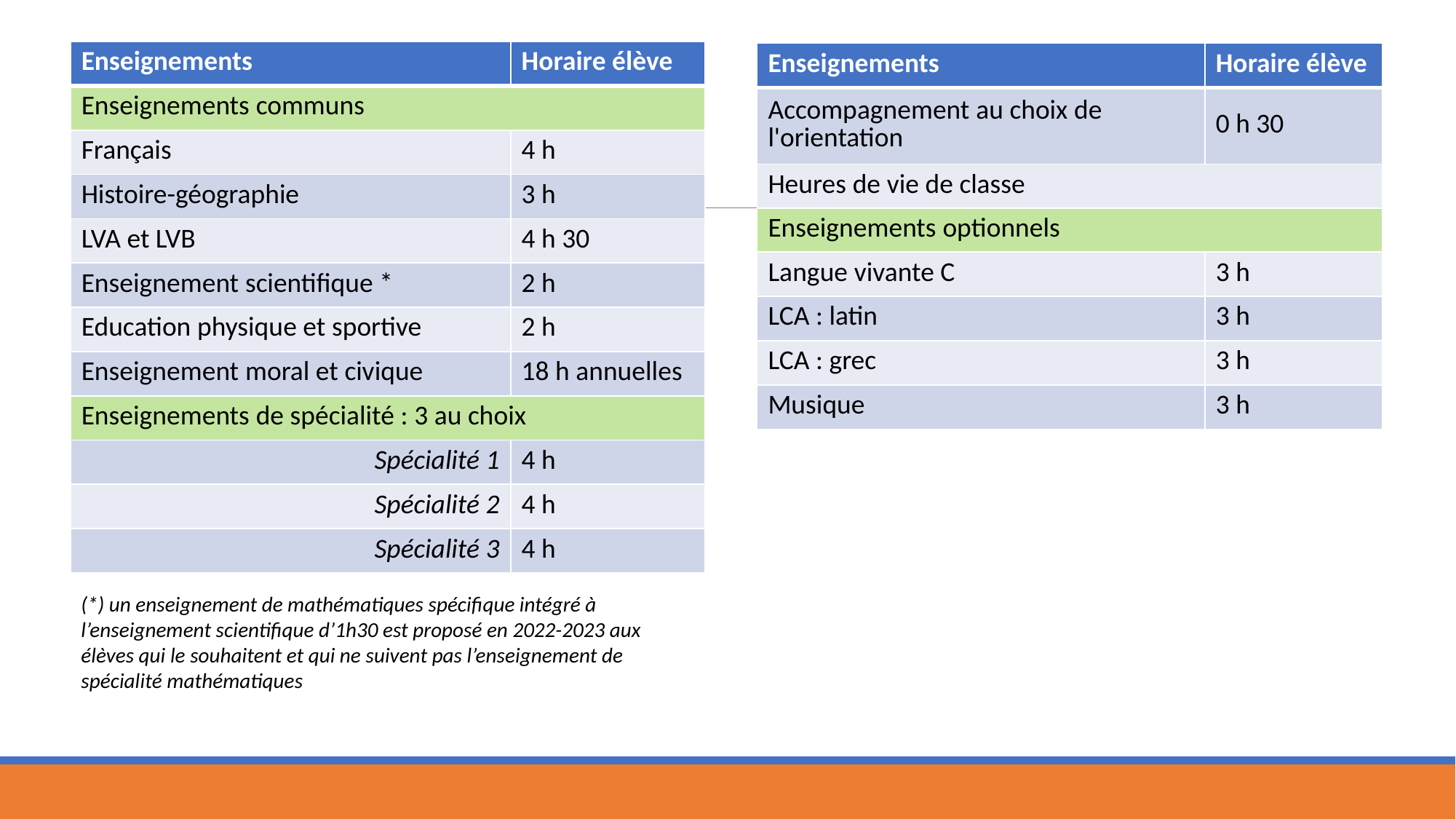

| Enseignements | Horaire élève |
| --- | --- |
| Enseignements communs |  |
| Français | 4 h |
| Histoire-géographie | 3 h |
| LVA et LVB | 4 h 30 |
| Enseignement scientifique \* | 2 h |
| Education physique et sportive | 2 h |
| Enseignement moral et civique | 18 h annuelles |
| Enseignements de spécialité : 3 au choix |  |
| Spécialité 1 | 4 h |
| Spécialité 2 | 4 h |
| Spécialité 3 | 4 h |
| Enseignements | Horaire élève |
| --- | --- |
| Accompagnement au choix de l'orientation | 0 h 30 |
| Heures de vie de classe |  |
| Enseignements optionnels |  |
| Langue vivante C | 3 h |
| LCA : latin | 3 h |
| LCA : grec | 3 h |
| Musique | 3 h |
(*) un enseignement de mathématiques spécifique intégré à l’enseignement scientifique d’1h30 est proposé en 2022-2023 aux élèves qui le souhaitent et qui ne suivent pas l’enseignement de spécialité mathématiques